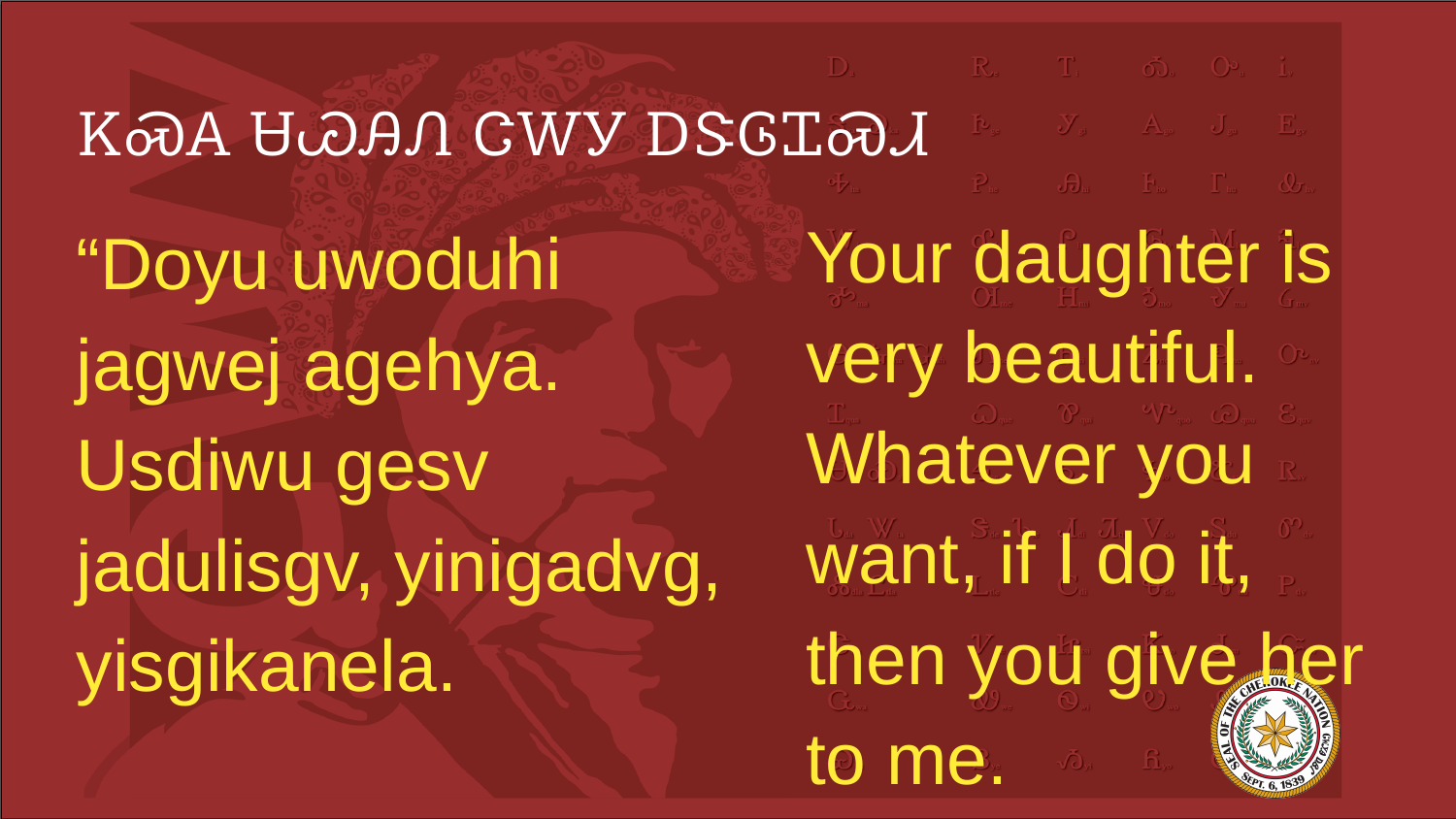

# ᏦᏍᎪ ᏌᏊᎯᏁ ᏣᎳᎩ ᎠᏕᎶᏆᏍᏗ
Your daughter is very beautiful. Whatever you want, if I do it, then you give her to me.
“Doyu uwoduhi jagwej agehya. Usdiwu gesv jadulisgv, yinigadvg, yisgikanela.